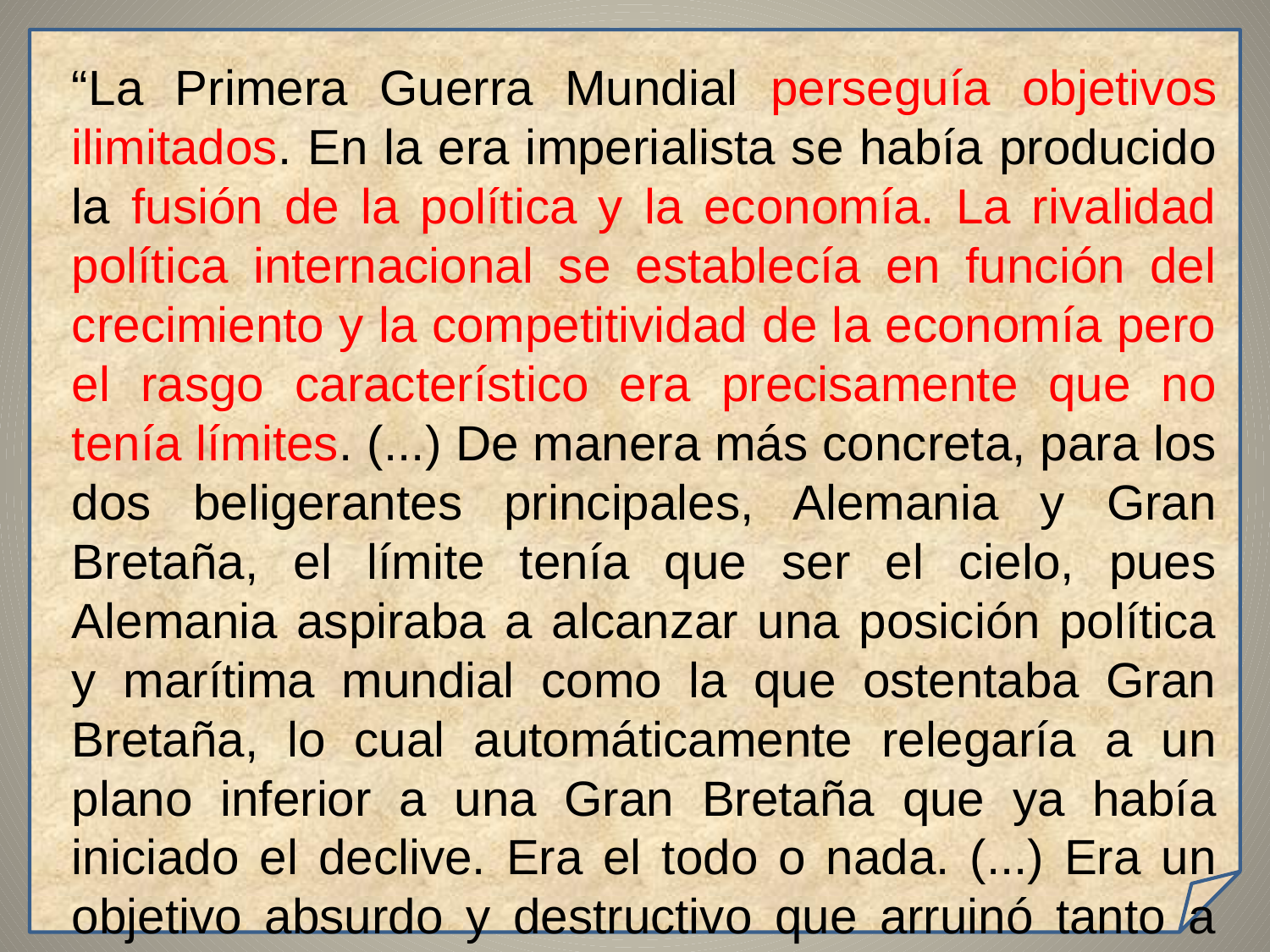

“La Primera Guerra Mundial perseguía objetivos ilimitados. En la era imperialista se había producido la fusión de la política y la economía. La rivalidad política internacional se establecía en función del crecimiento y la competitividad de la economía pero el rasgo característico era precisamente que no tenía límites. (...) De manera más concreta, para los dos beligerantes principales, Alemania y Gran Bretaña, el límite tenía que ser el cielo, pues Alemania aspiraba a alcanzar una posición política y marítima mundial como la que ostentaba Gran Bretaña, lo cual automáticamente relegaría a un plano inferior a una Gran Bretaña que ya había iniciado el declive. Era el todo o nada. (...) Era un objetivo absurdo y destructivo que arruinó tanto a los vencedores como a los vencidos.

Eric J. Hobsbawm. Historia del siglo XX. 1914-1991.